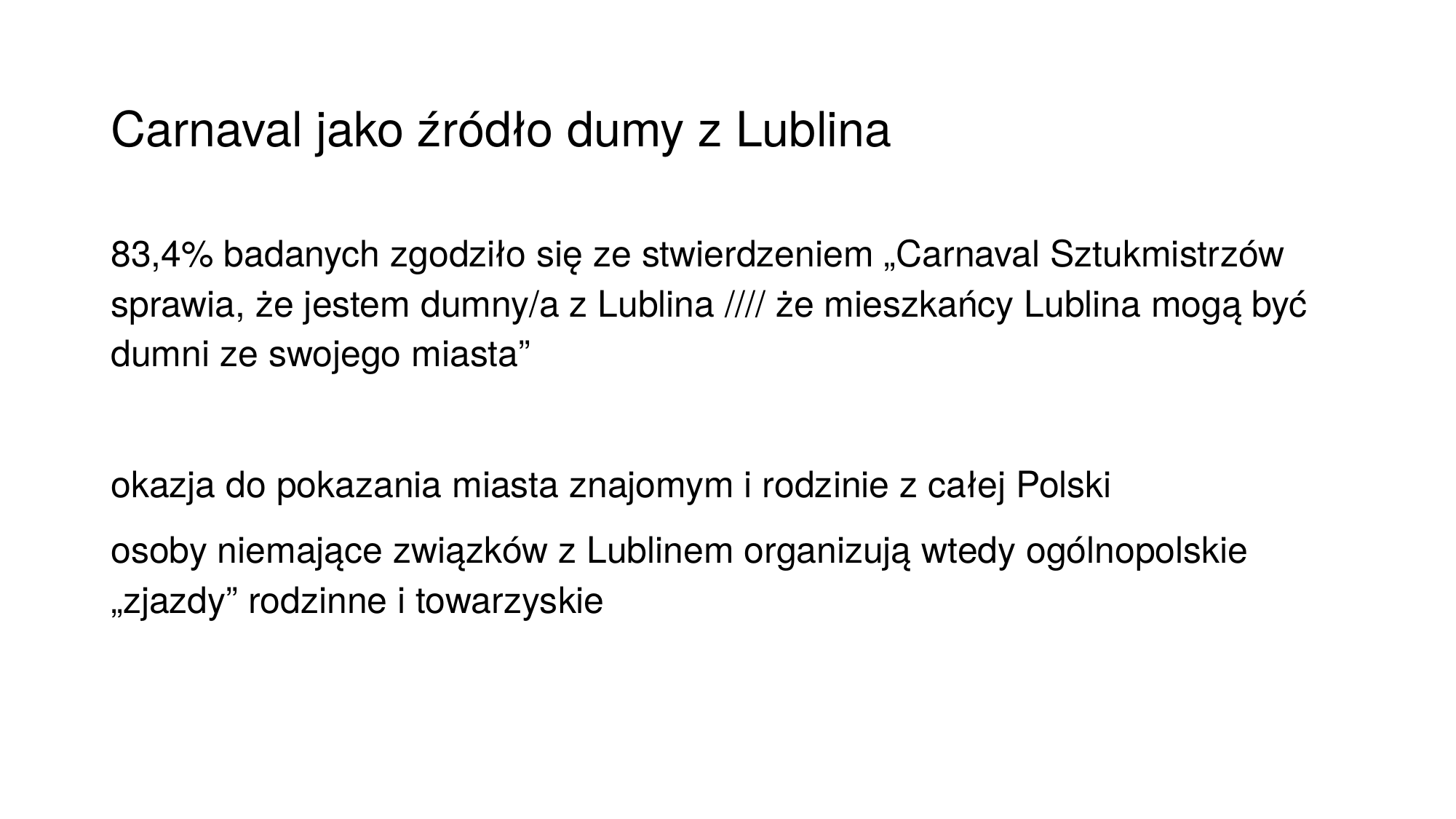

# Carnaval jako źródło dumy z Lublina
83,4% badanych zgodziło się ze stwierdzeniem „Carnaval Sztukmistrzów sprawia, że jestem dumny/a z Lublina //// że mieszkańcy Lublina mogą być dumni ze swojego miasta”

okazja do pokazania miasta znajomym i rodzinie z całej Polski
osoby niemające związków z Lublinem organizują wtedy ogólnopolskie „zjazdy” rodzinne i towarzyskie